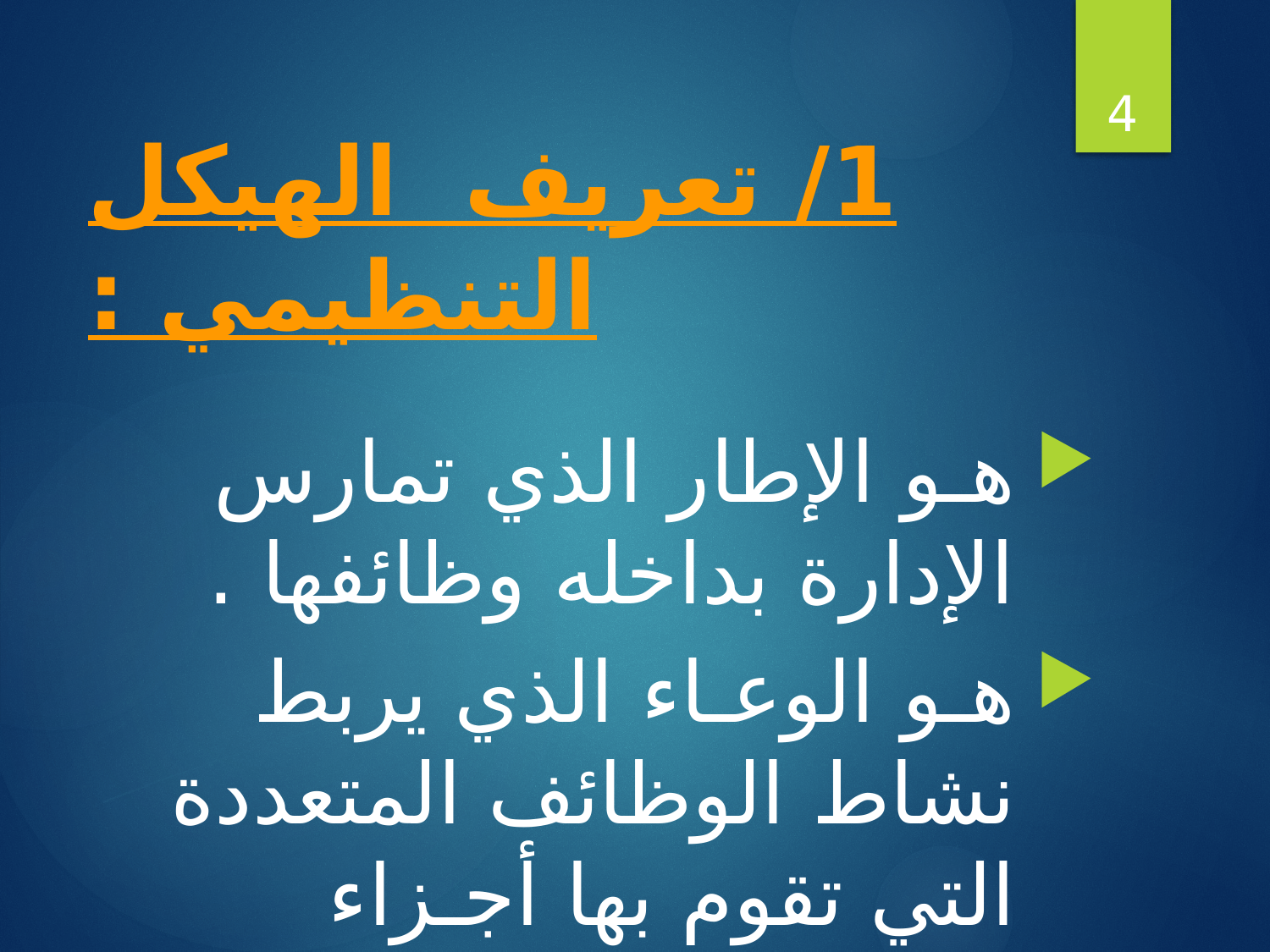

4
1/ تعريف  الهيكل التنظيمي :

هـو الإطار الذي تمارس الإدارة بداخله وظائفها .
هـو الوعـاء الذي يربط نشاط الوظائف المتعددة التي تقوم بها أجـزاء التنظيم المختلفة .